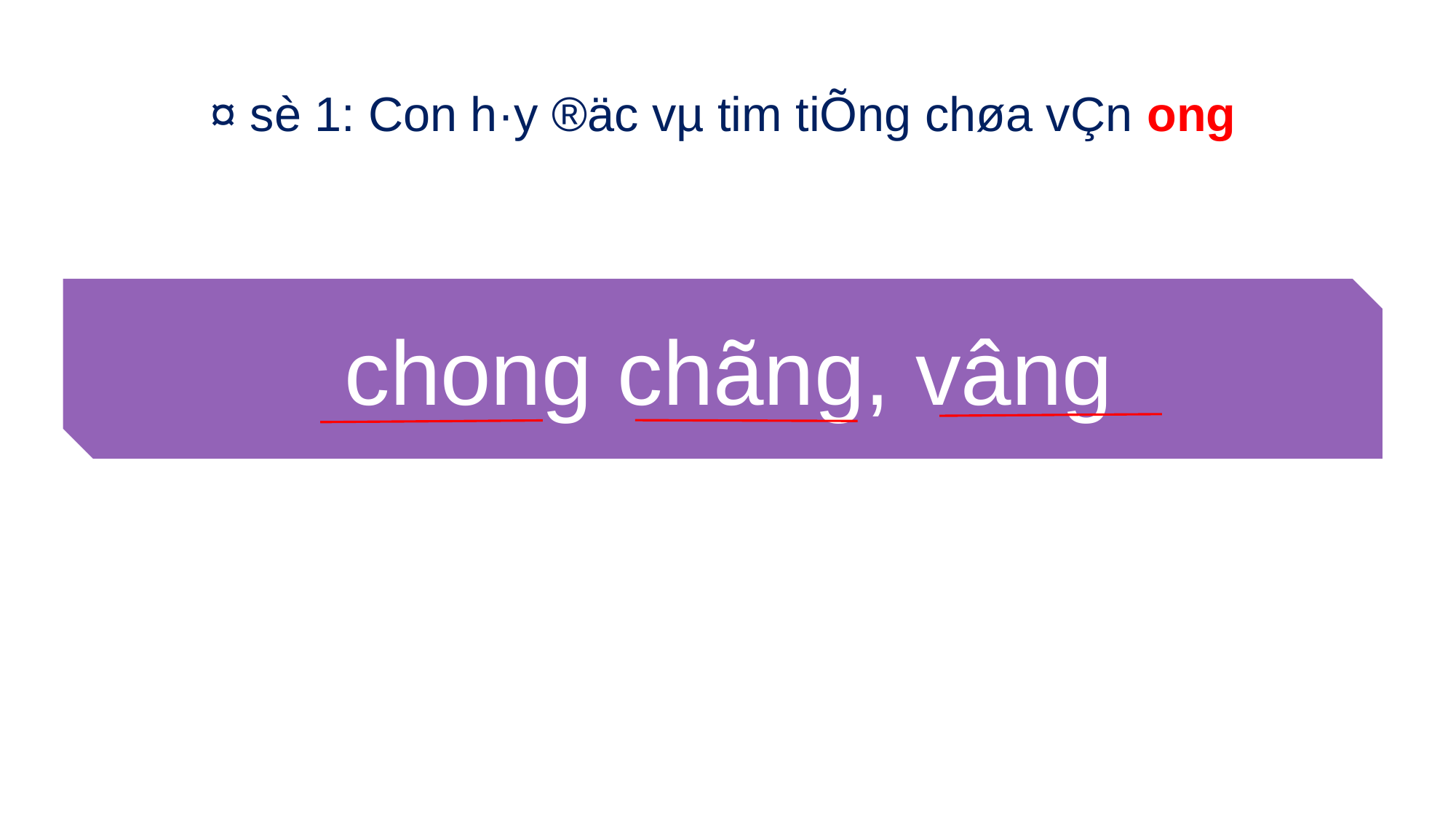

¤ sè 1: Con h·y ®äc vµ tim tiÕng chøa vÇn ong

 chong chãng, vâng